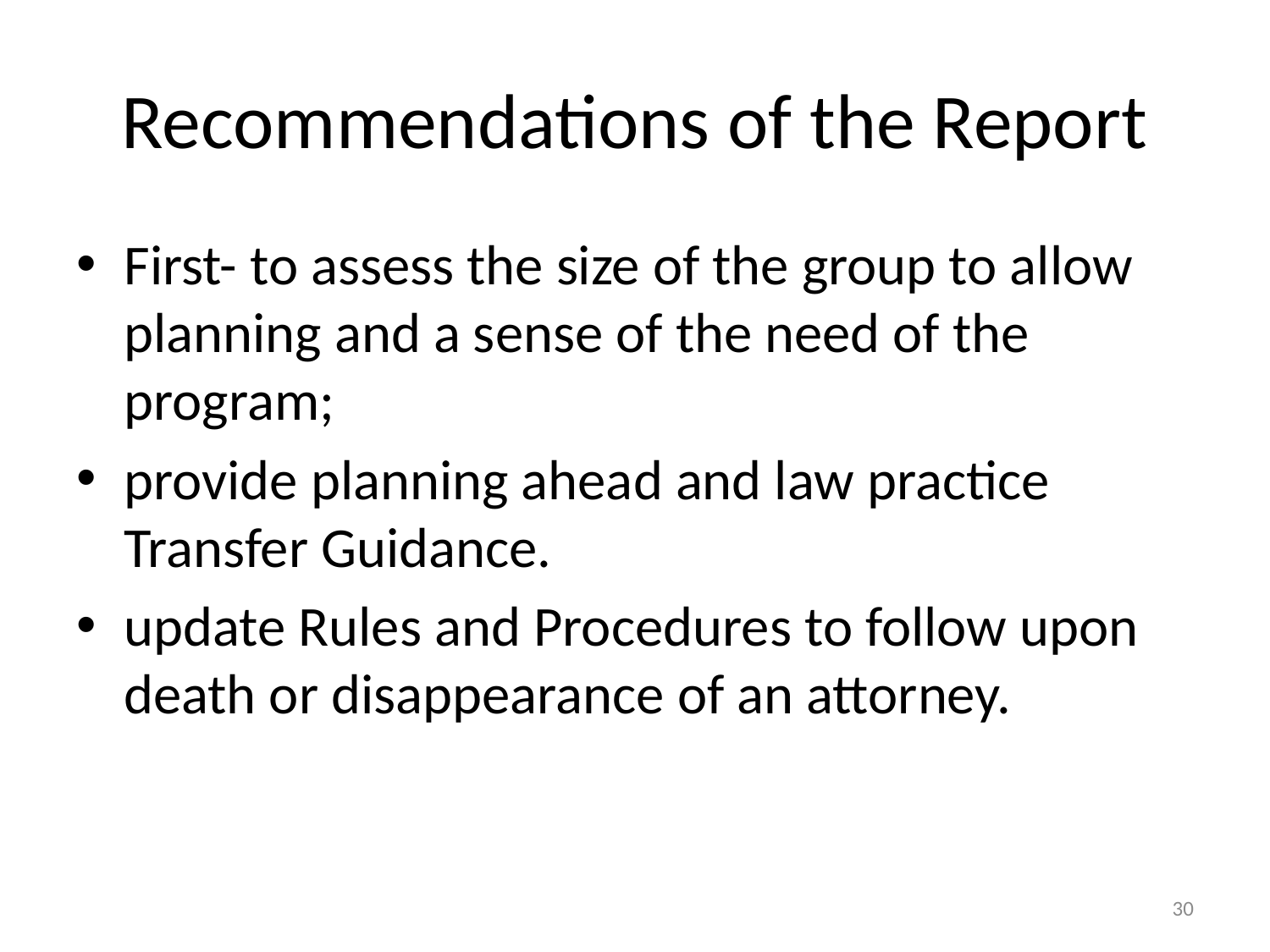

# Recommendations of the Report
First- to assess the size of the group to allow planning and a sense of the need of the program;
provide planning ahead and law practice Transfer Guidance.
update Rules and Procedures to follow upon death or disappearance of an attorney.
30